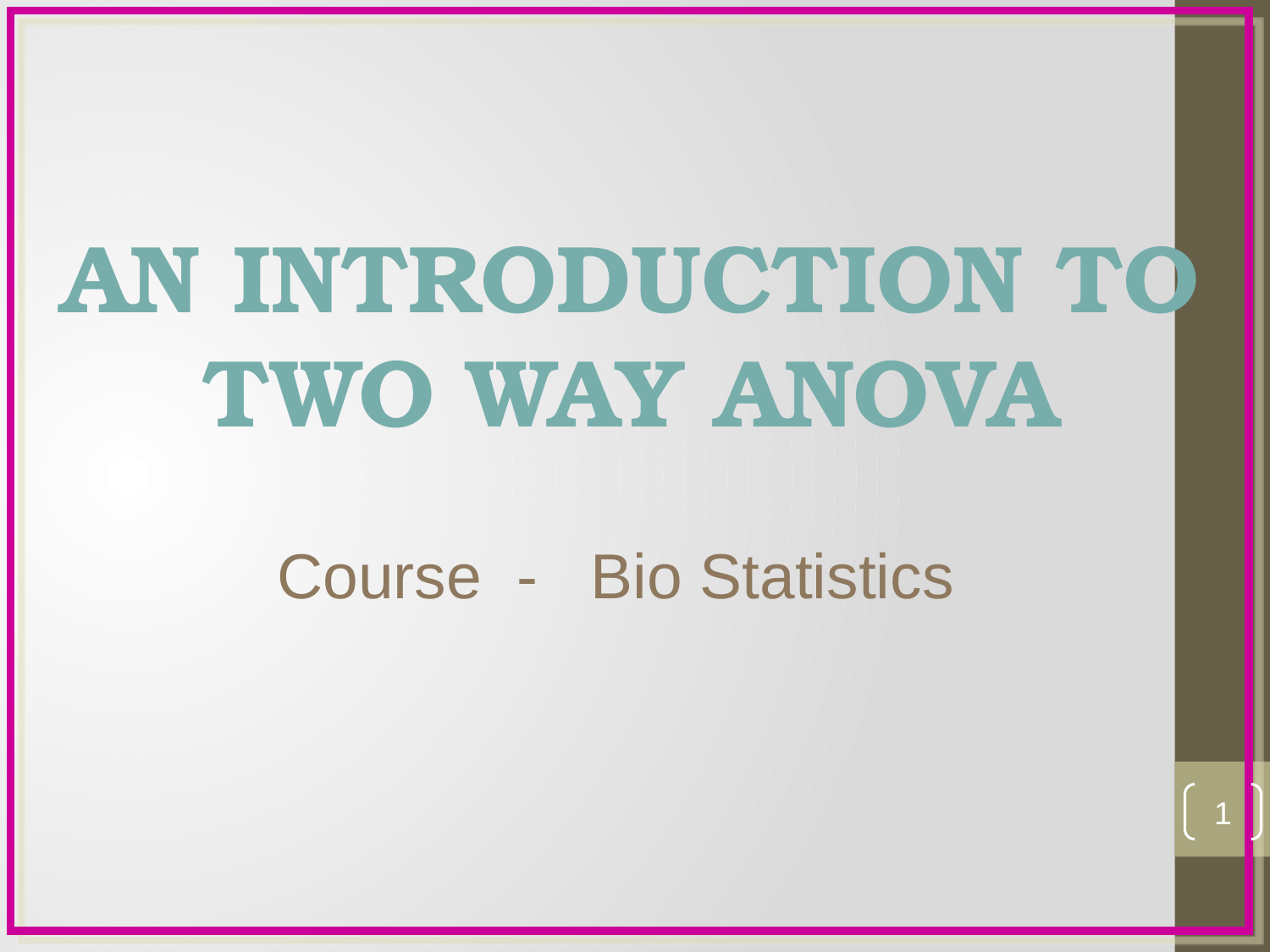

#
AN INTRODUCTION TO
TWO WAY ANOVA

Course  -   Bio Statistics
1